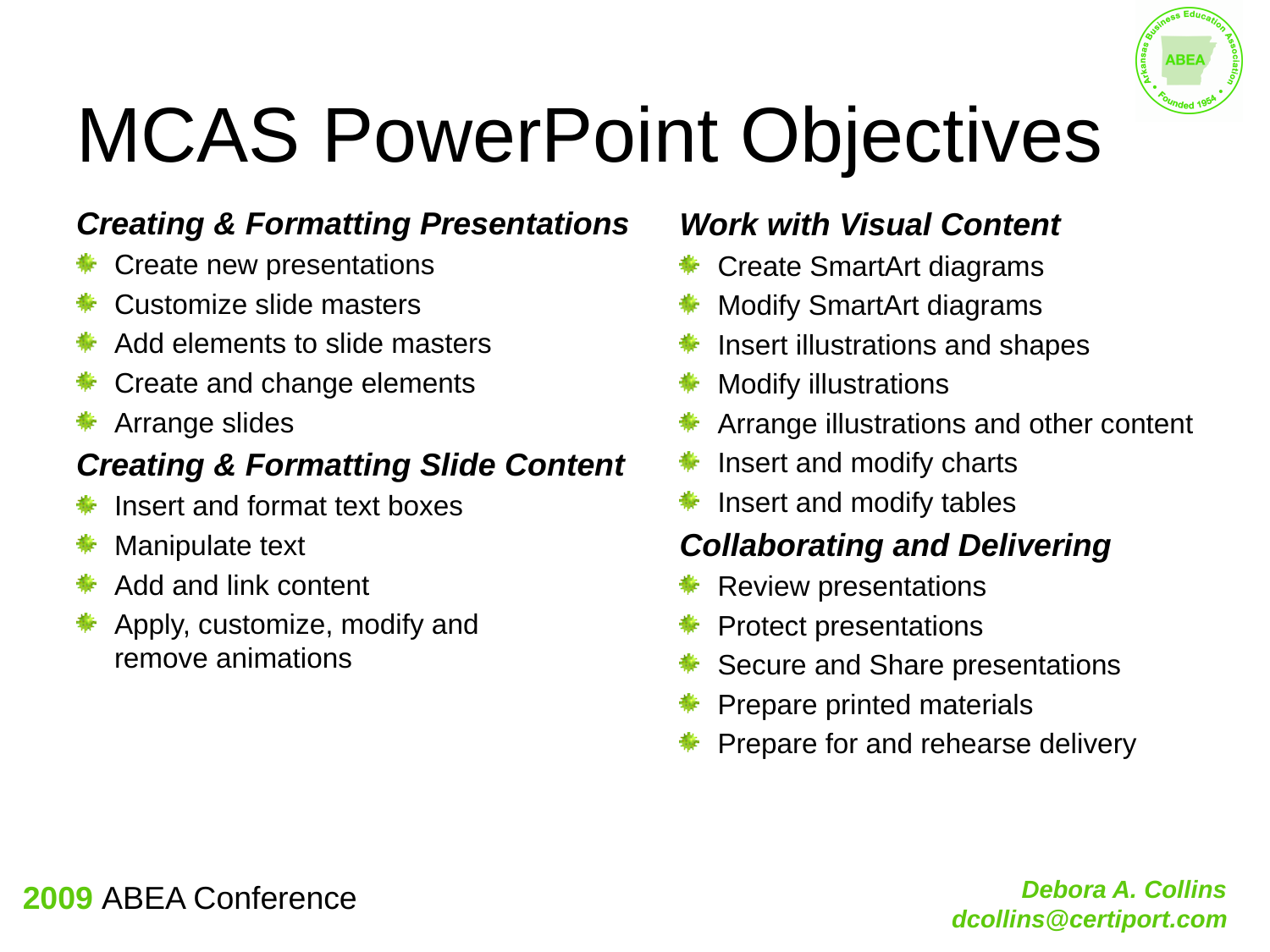

# MCAS PowerPoint Objectives
Creating & Formatting Presentations
Create new presentations
Customize slide masters
Add elements to slide masters
Create and change elements
Arrange slides
Creating & Formatting Slide Content
Insert and format text boxes
Manipulate text
Add and link content
Apply, customize, modify and
remove animations
Work with Visual Content
Create SmartArt diagrams
Modify SmartArt diagrams
Insert illustrations and shapes
Modify illustrations
Arrange illustrations and other content
Insert and modify charts
Insert and modify tables
Collaborating and Delivering
Review presentations
Protect presentations
Secure and Share presentations
Prepare printed materials
Prepare for and rehearse delivery